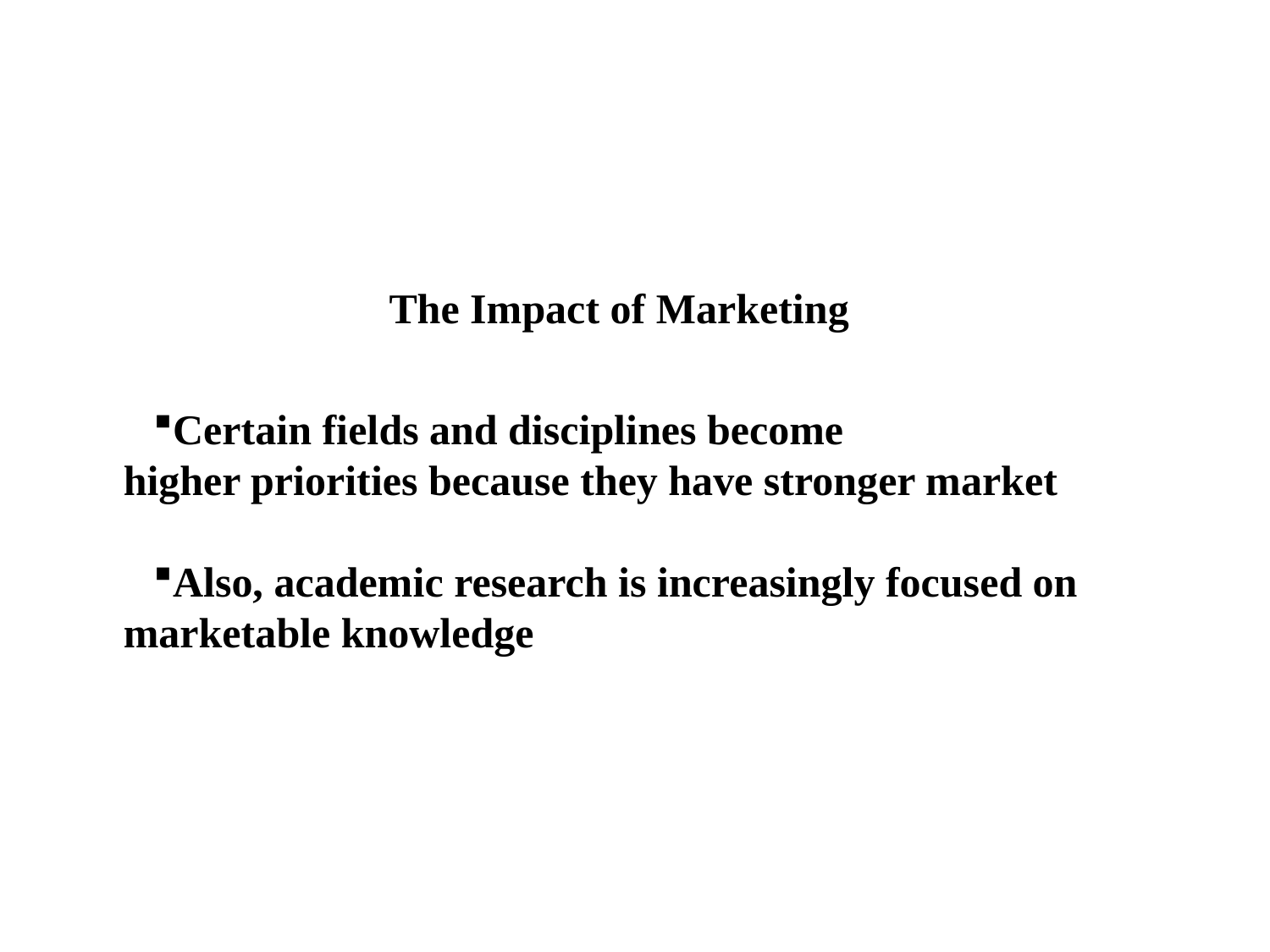

The Impact of Marketing
Certain fields and disciplines become
higher priorities because they have stronger market

Also, academic research is increasingly focused on
marketable knowledge